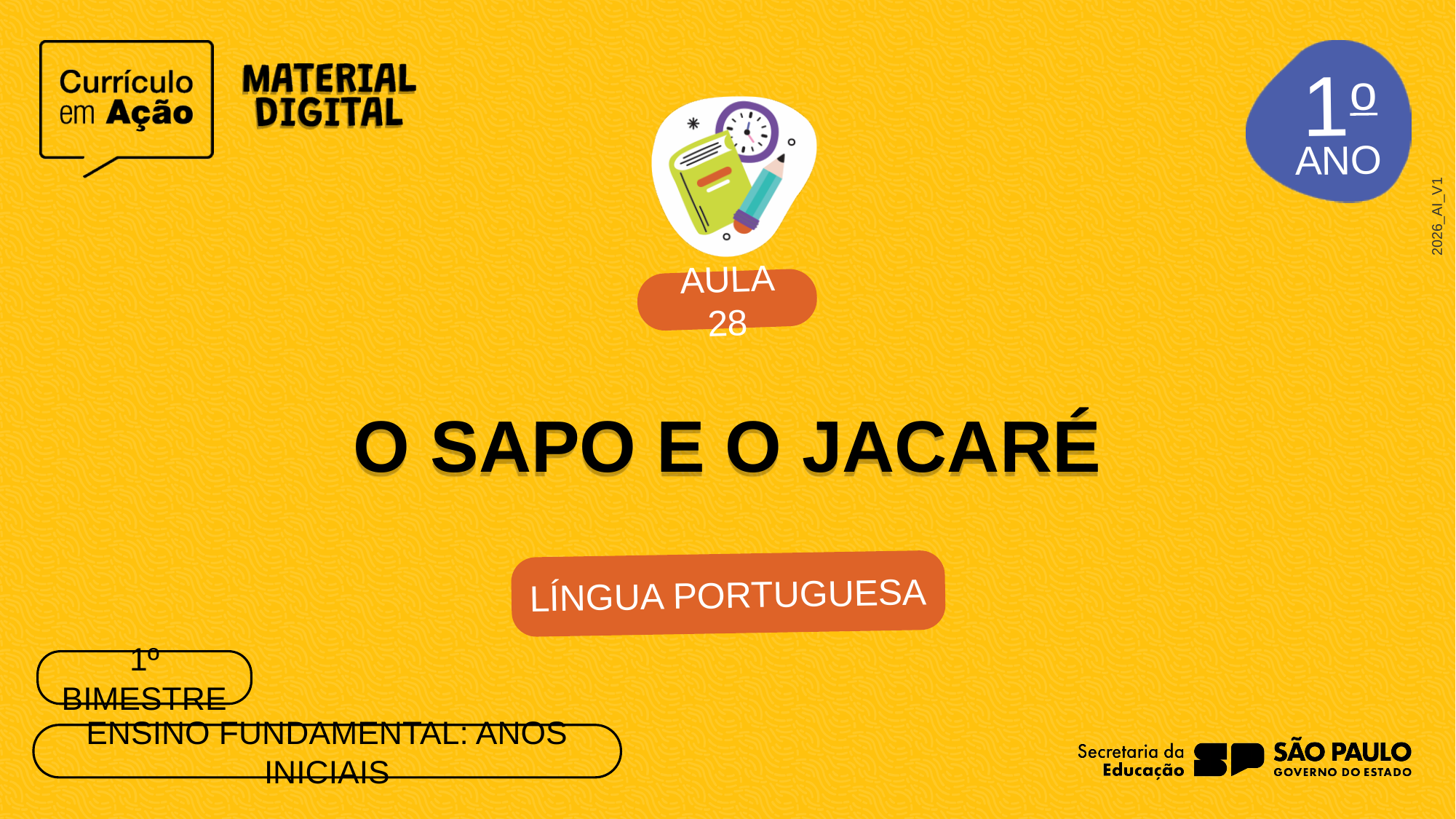

1o
AULA 28
O SAPO E O JACARÉ
LÍNGUA PORTUGUESA
1º BIMESTRE
ENSINO FUNDAMENTAL: ANOS INICIAIS